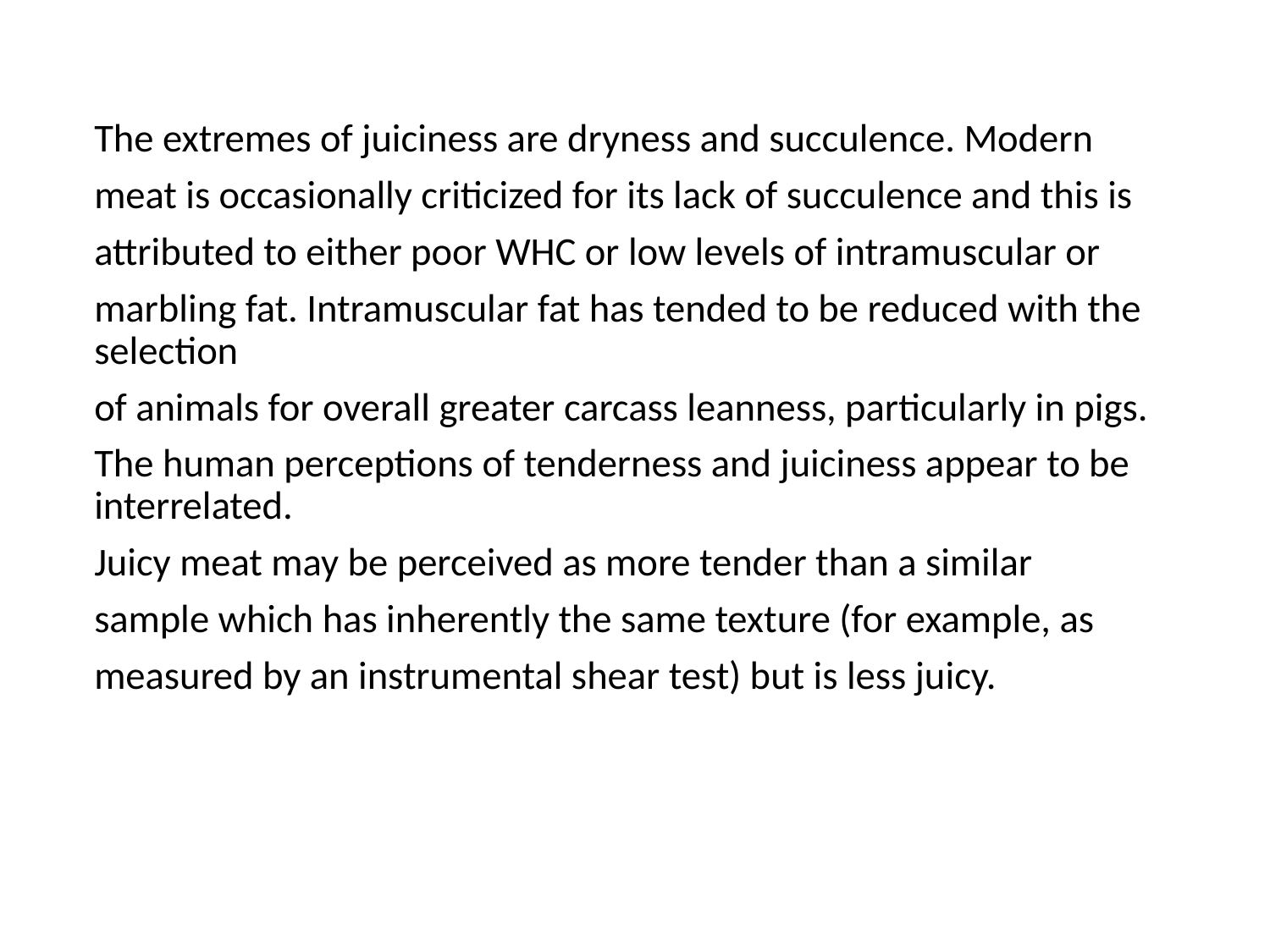

The extremes of juiciness are dryness and succulence. Modern
meat is occasionally criticized for its lack of succulence and this is
attributed to either poor WHC or low levels of intramuscular or
marbling fat. Intramuscular fat has tended to be reduced with the selection
of animals for overall greater carcass leanness, particularly in pigs.
The human perceptions of tenderness and juiciness appear to be interrelated.
Juicy meat may be perceived as more tender than a similar
sample which has inherently the same texture (for example, as
measured by an instrumental shear test) but is less juicy.